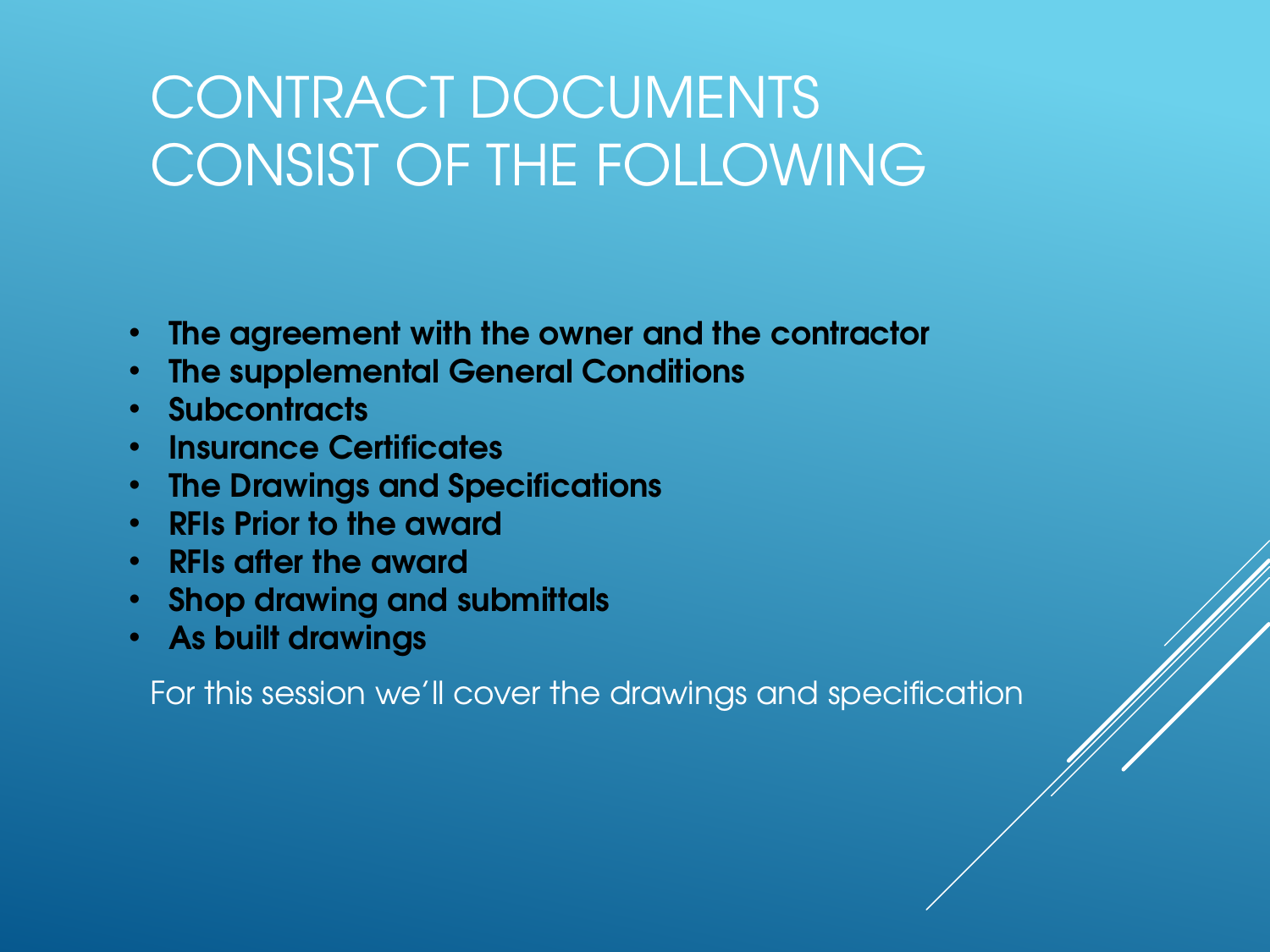

# Contract Documents consist of the following
The agreement with the owner and the contractor
The supplemental General Conditions
Subcontracts
Insurance Certificates
The Drawings and Specifications
RFIs Prior to the award
RFIs after the award
Shop drawing and submittals
As built drawings

For this session we’ll cover the drawings and specification